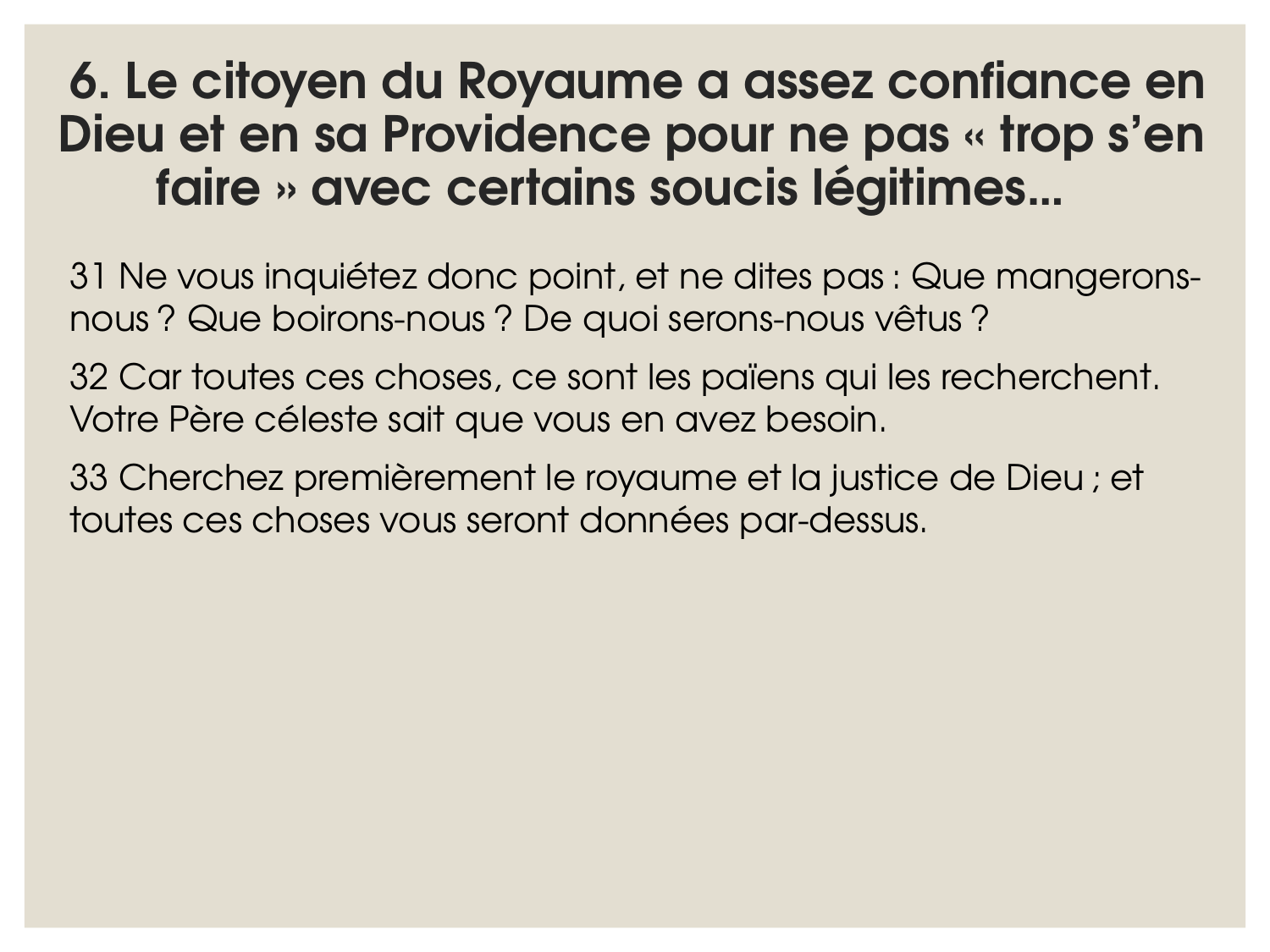

# 6. Le citoyen du Royaume a assez confiance en Dieu et en sa Providence pour ne pas « trop s’en  faire » avec certains soucis légitimes…
31 Ne vous inquiétez donc point, et ne dites pas : Que mangerons-nous ? Que boirons-nous ? De quoi serons-nous vêtus ?
32 Car toutes ces choses, ce sont les païens qui les recherchent. Votre Père céleste sait que vous en avez besoin.
33 Cherchez premièrement le royaume et la justice de Dieu ; et toutes ces choses vous seront données par-dessus.